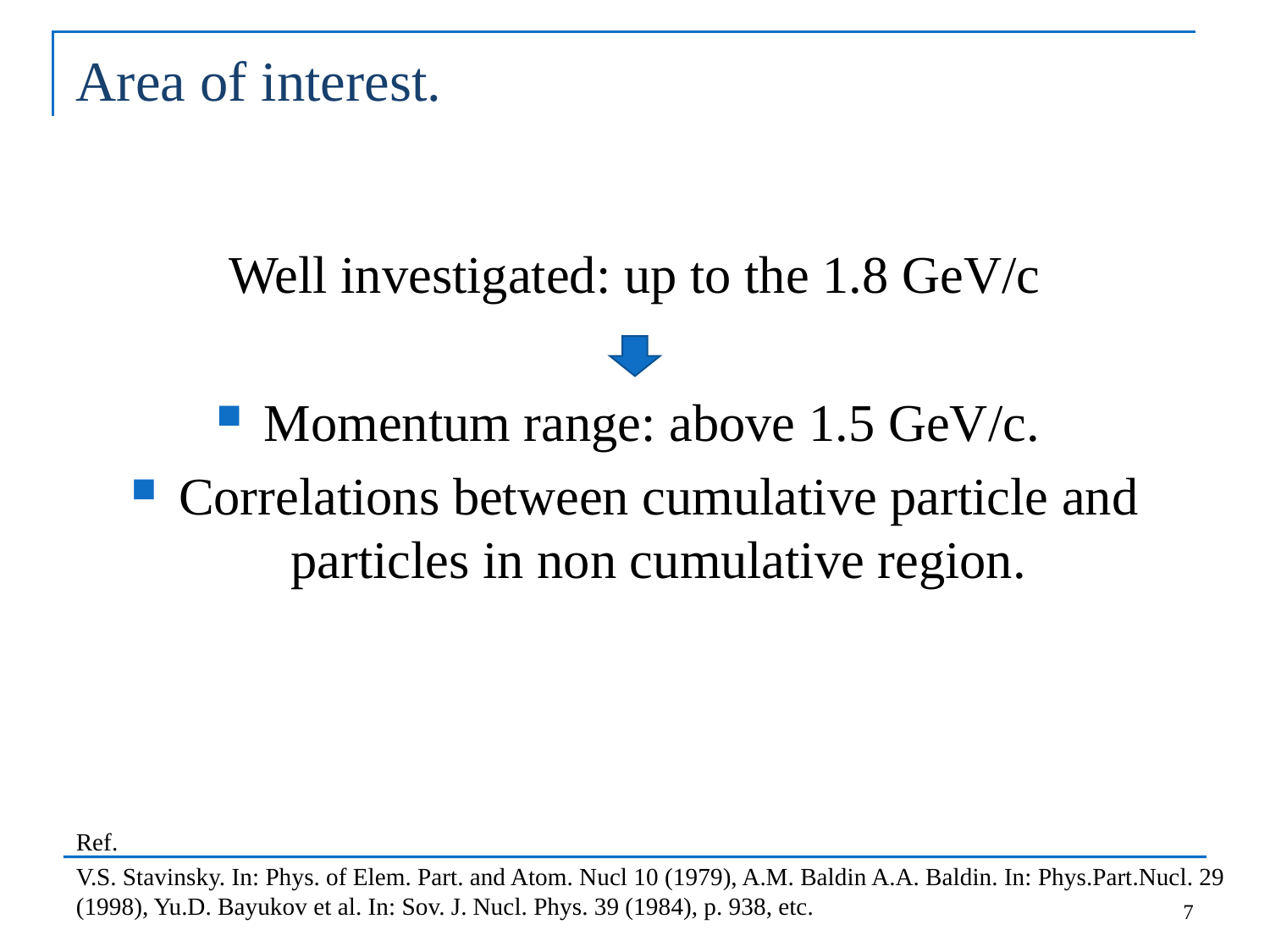

Area of interest.
Well investigated: up to the 1.8 GeV/c

Momentum range: above 1.5 GeV/c.
Correlations between cumulative particle and particles in non cumulative region.

Ref.
V.S. Stavinsky. In: Phys. of Elem. Part. and Atom. Nucl 10 (1979), A.M. Baldin A.A. Baldin. In: Phys.Part.Nucl. 29 (1998), Yu.D. Bayukov et al. In: Sov. J. Nucl. Phys. 39 (1984), p. 938, etc.

7